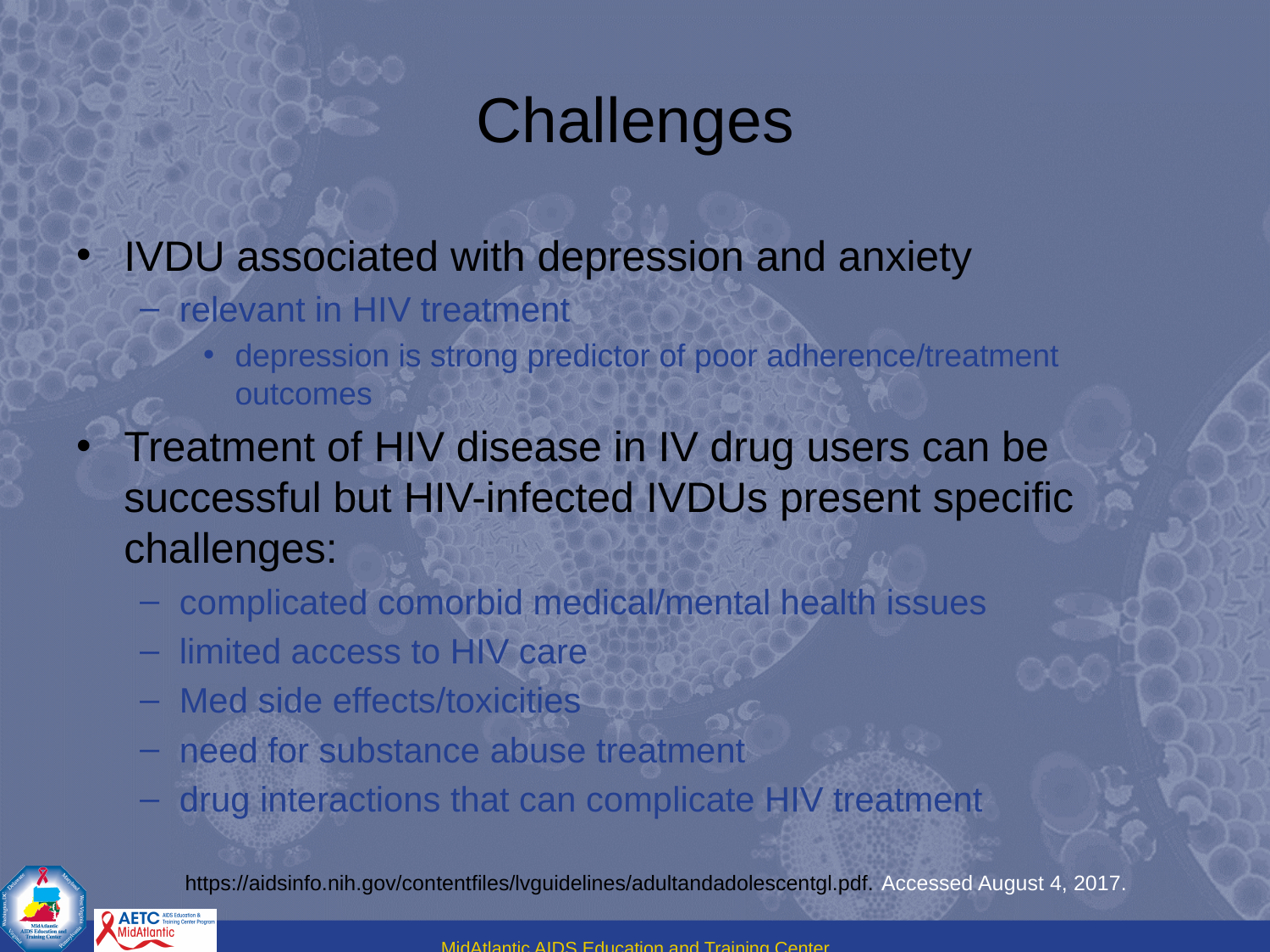

# Challenges
IVDU associated with depression and anxiety
relevant in HIV treatment
depression is strong predictor of poor adherence/treatment outcomes
Treatment of HIV disease in IV drug users can be successful but HIV-infected IVDUs present specific challenges:
complicated comorbid medical/mental health issues
limited access to HIV care
Med side effects/toxicities
need for substance abuse treatment
drug interactions that can complicate HIV treatment
https://aidsinfo.nih.gov/contentfiles/lvguidelines/adultandadolescentgl.pdf. Accessed August 4, 2017.